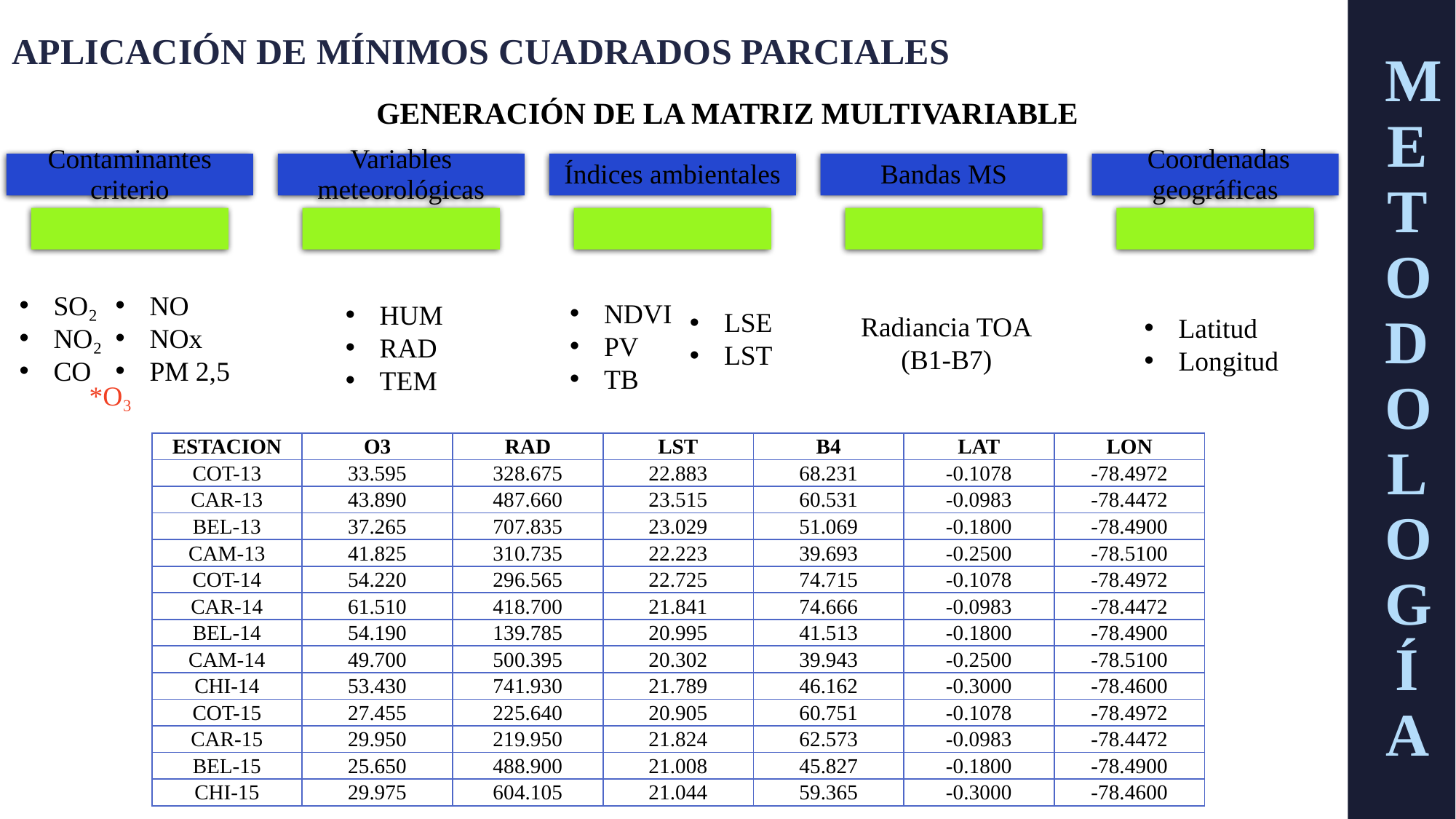

APLICACIÓN DE MÍNIMOS CUADRADOS PARCIALES
GENERACIÓN DE LA MATRIZ MULTIVARIABLE
Contaminantes criterio
Índices ambientales
Bandas MS
 Coordenadas geográficas
Variables meteorológicas
SO₂
NO₂
CO
NO
NOx
PM 2,5
NDVI
PV
TB
LSE
LST
HUM
RAD
TEM
Radiancia TOA
(B1-B7)
Latitud
Longitud
*O₃
METODOLOGÍA
| ESTACION | O3 | RAD | LST | B4 | LAT | LON |
| --- | --- | --- | --- | --- | --- | --- |
| COT-13 | 33.595 | 328.675 | 22.883 | 68.231 | -0.1078 | -78.4972 |
| CAR-13 | 43.890 | 487.660 | 23.515 | 60.531 | -0.0983 | -78.4472 |
| BEL-13 | 37.265 | 707.835 | 23.029 | 51.069 | -0.1800 | -78.4900 |
| CAM-13 | 41.825 | 310.735 | 22.223 | 39.693 | -0.2500 | -78.5100 |
| COT-14 | 54.220 | 296.565 | 22.725 | 74.715 | -0.1078 | -78.4972 |
| CAR-14 | 61.510 | 418.700 | 21.841 | 74.666 | -0.0983 | -78.4472 |
| BEL-14 | 54.190 | 139.785 | 20.995 | 41.513 | -0.1800 | -78.4900 |
| CAM-14 | 49.700 | 500.395 | 20.302 | 39.943 | -0.2500 | -78.5100 |
| CHI-14 | 53.430 | 741.930 | 21.789 | 46.162 | -0.3000 | -78.4600 |
| COT-15 | 27.455 | 225.640 | 20.905 | 60.751 | -0.1078 | -78.4972 |
| CAR-15 | 29.950 | 219.950 | 21.824 | 62.573 | -0.0983 | -78.4472 |
| BEL-15 | 25.650 | 488.900 | 21.008 | 45.827 | -0.1800 | -78.4900 |
| CHI-15 | 29.975 | 604.105 | 21.044 | 59.365 | -0.3000 | -78.4600 |